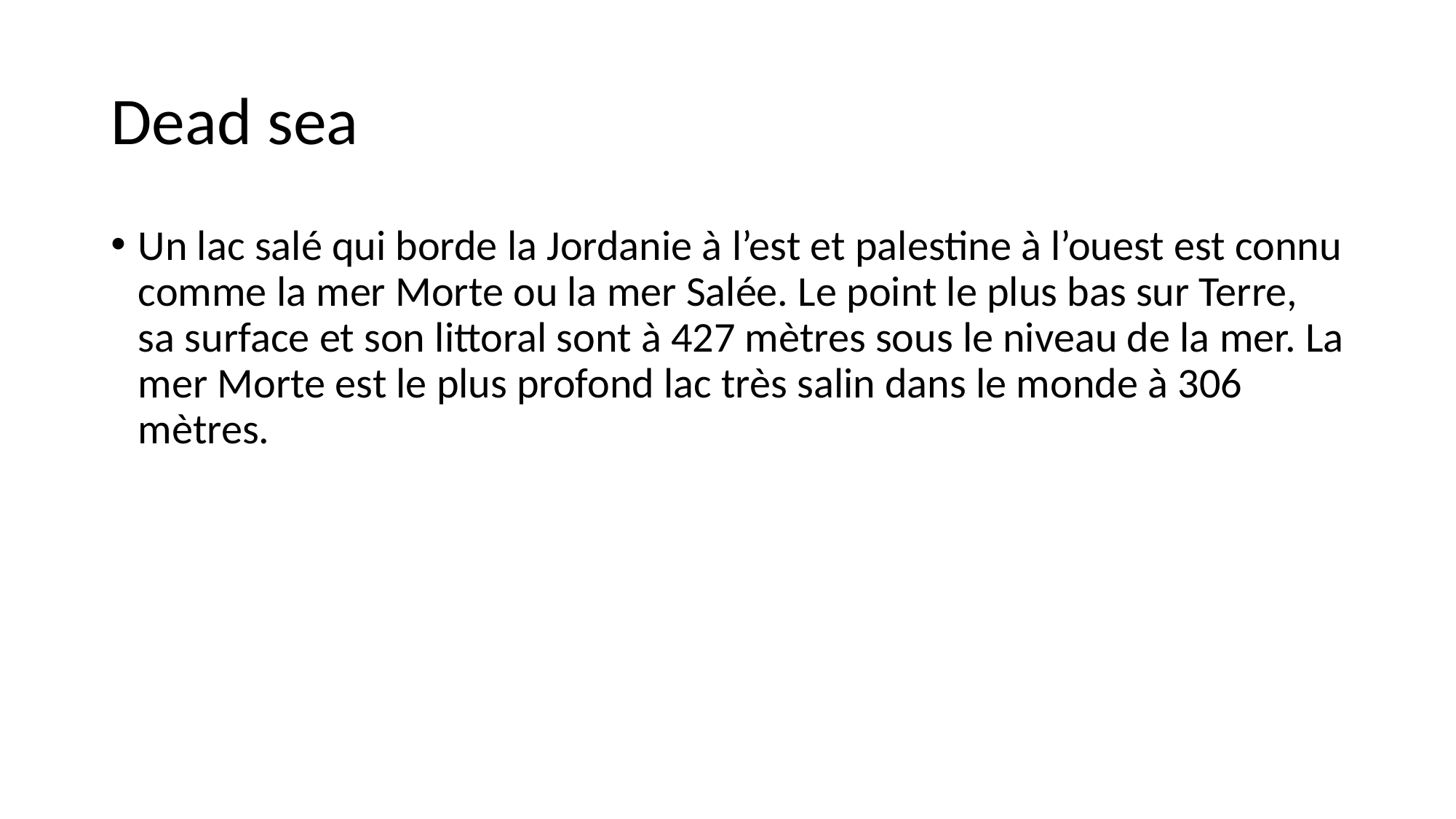

# Dead sea
Un lac salé qui borde la Jordanie à l’est et palestine à l’ouest est connu comme la mer Morte ou la mer Salée. Le point le plus bas sur Terre, sa surface et son littoral sont à 427 mètres sous le niveau de la mer. La mer Morte est le plus profond lac très salin dans le monde à 306 mètres.